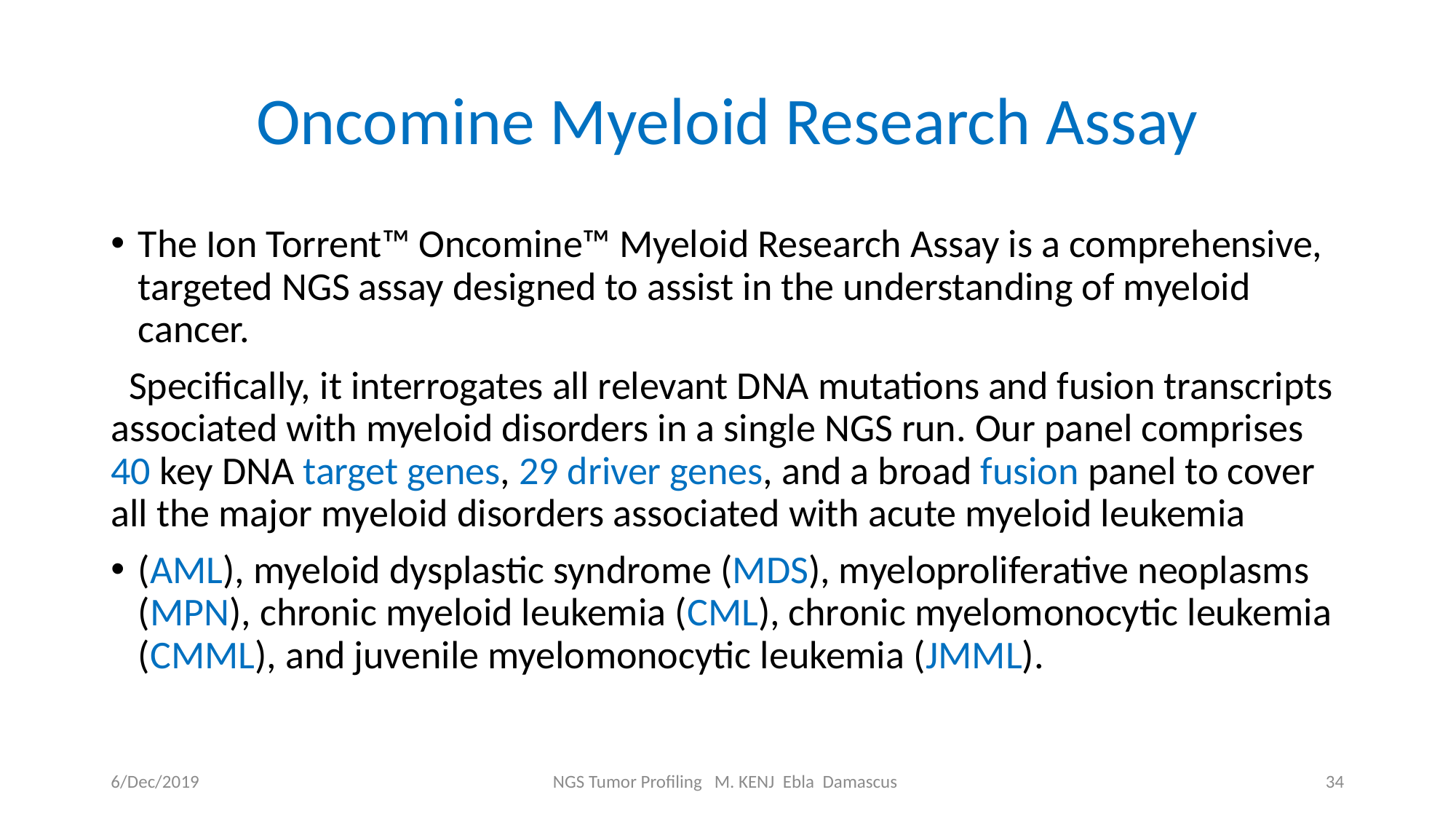

# Oncomine Myeloid Research Assay
The Ion Torrent™ Oncomine™ Myeloid Research Assay is a comprehensive, targeted NGS assay designed to assist in the understanding of myeloid cancer.
  Specifically, it interrogates all relevant DNA mutations and fusion transcripts associated with myeloid disorders in a single NGS run. Our panel comprises 40 key DNA target genes, 29 driver genes, and a broad fusion panel to cover all the major myeloid disorders associated with acute myeloid leukemia
(AML), myeloid dysplastic syndrome (MDS), myeloproliferative neoplasms (MPN), chronic myeloid leukemia (CML), chronic myelomonocytic leukemia (CMML), and juvenile myelomonocytic leukemia (JMML).
6/Dec/2019
NGS Tumor Profiling   M. KENJ  Ebla  Damascus
34